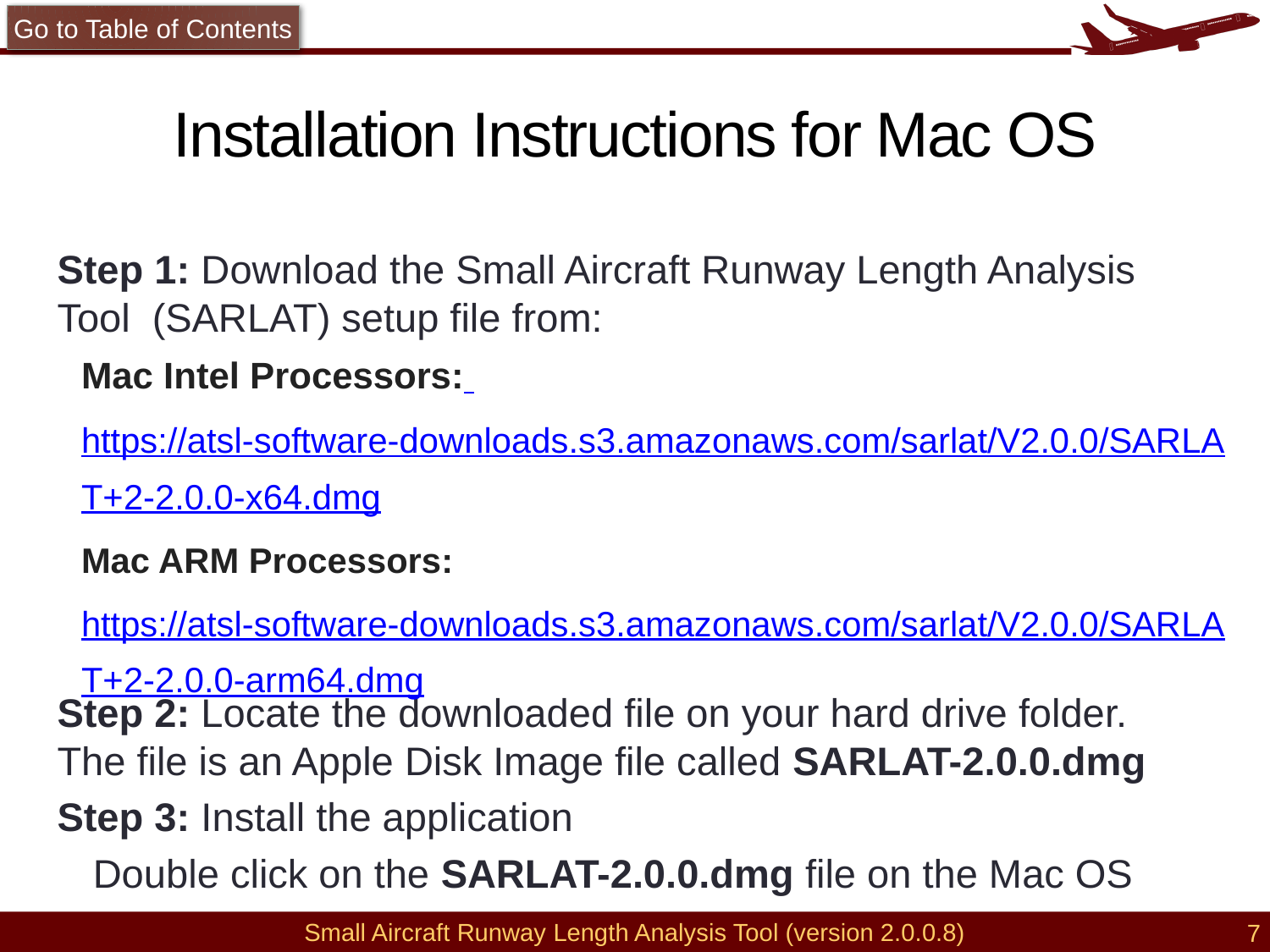

Go to Table of Contents
# Installation Instructions for Mac OS
Step 1: Download the Small Aircraft Runway Length Analysis Tool  (SARLAT) setup file from:

Step 2: Locate the downloaded file on your hard drive folder. The file is an Apple Disk Image file called SARLAT-2.0.0.dmg
Step 3: Install the application
Double click on the SARLAT-2.0.0.dmg file on the Mac OS
Mac Intel Processors: https://atsl-software-downloads.s3.amazonaws.com/sarlat/V2.0.0/SARLAT+2-2.0.0-x64.dmg
Mac ARM Processors: https://atsl-software-downloads.s3.amazonaws.com/sarlat/V2.0.0/SARLAT+2-2.0.0-arm64.dmg
7